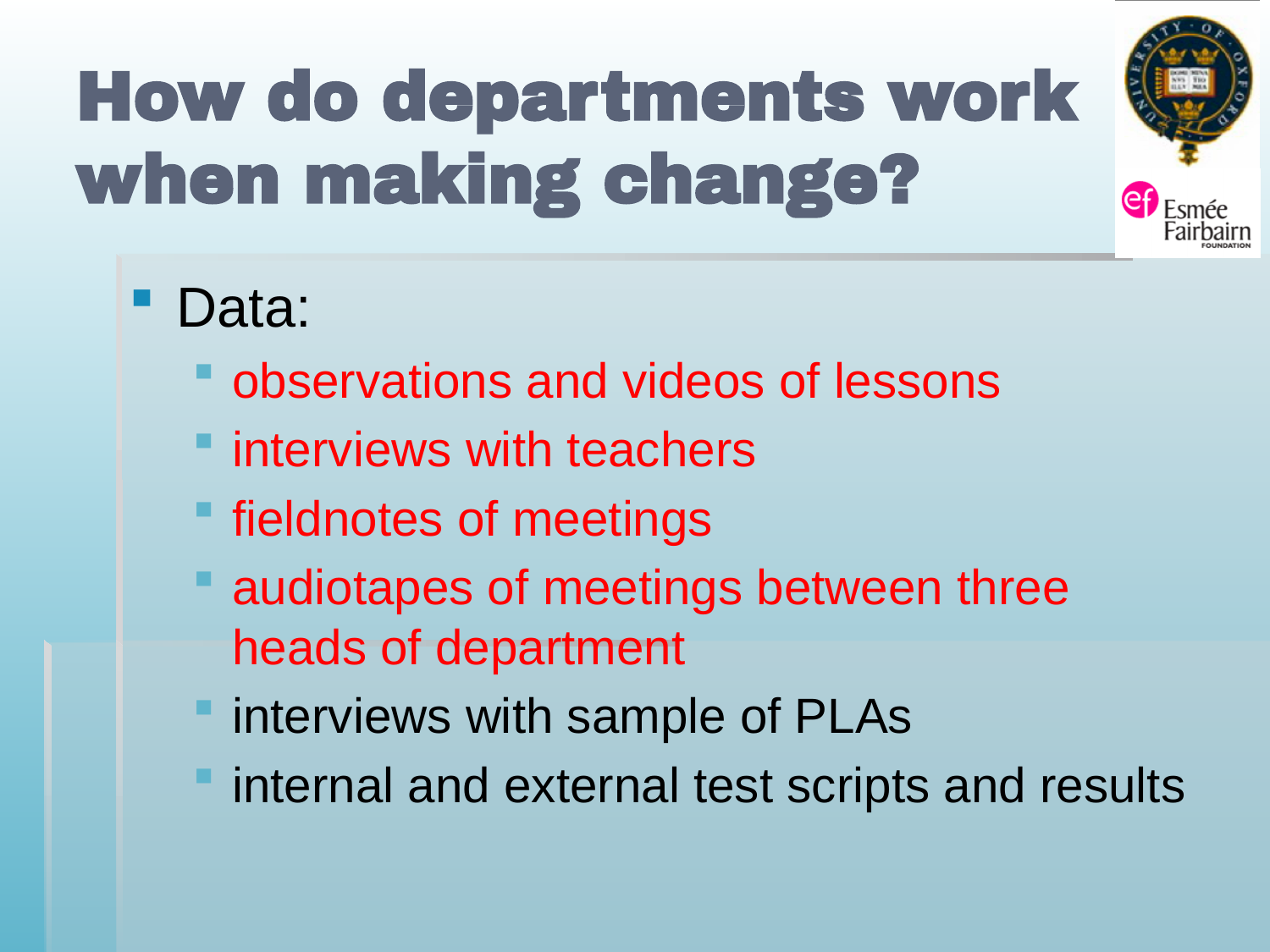

# How do departments work when making change?
Data:
observations and videos of lessons
interviews with teachers
fieldnotes of meetings
audiotapes of meetings between three heads of department
interviews with sample of PLAs
internal and external test scripts and results